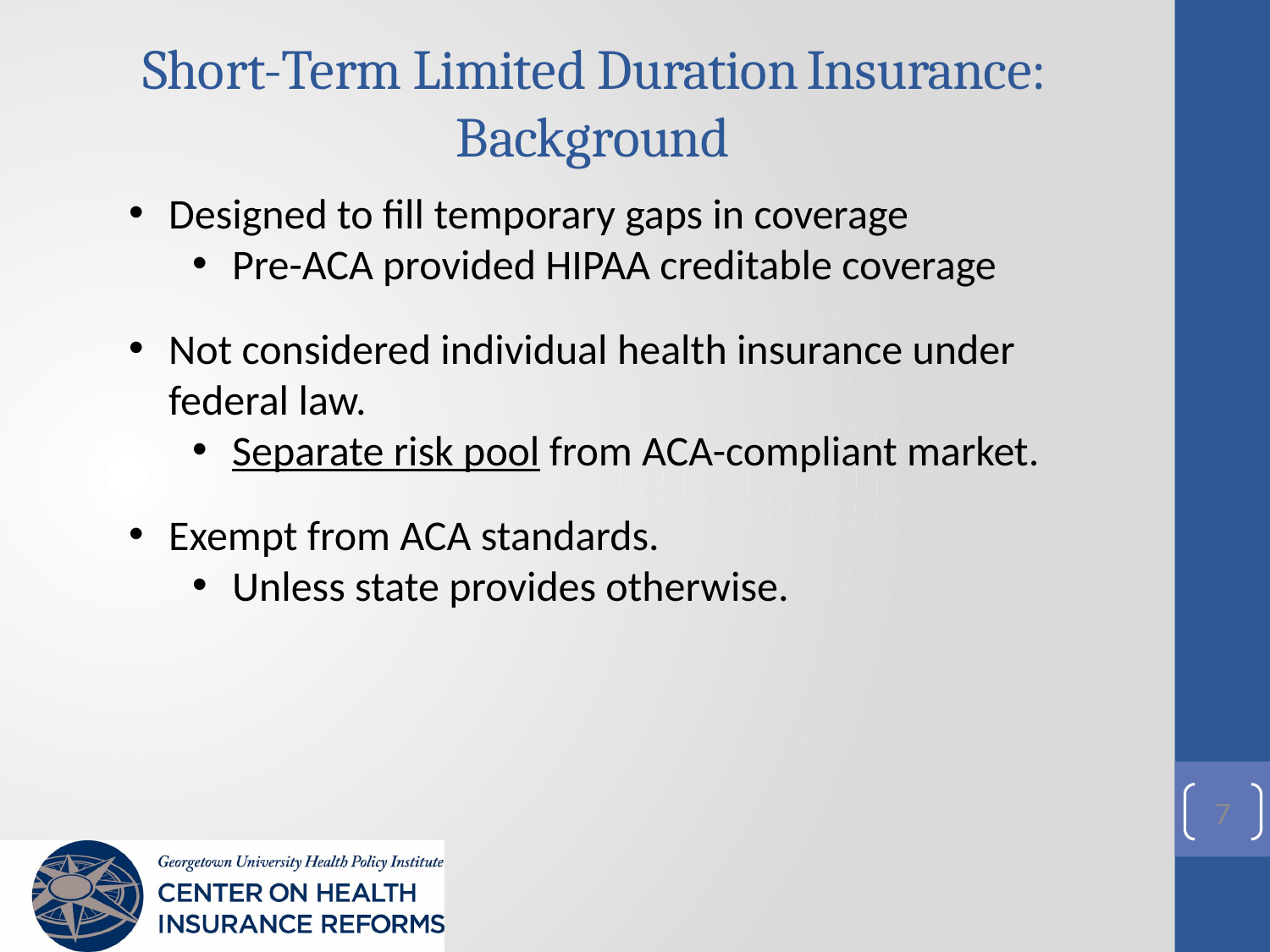

# Short-Term Limited Duration Insurance: Background
Designed to fill temporary gaps in coverage
Pre-ACA provided HIPAA creditable coverage

Not considered individual health insurance under federal law.
Separate risk pool from ACA-compliant market.

Exempt from ACA standards.
Unless state provides otherwise.

7